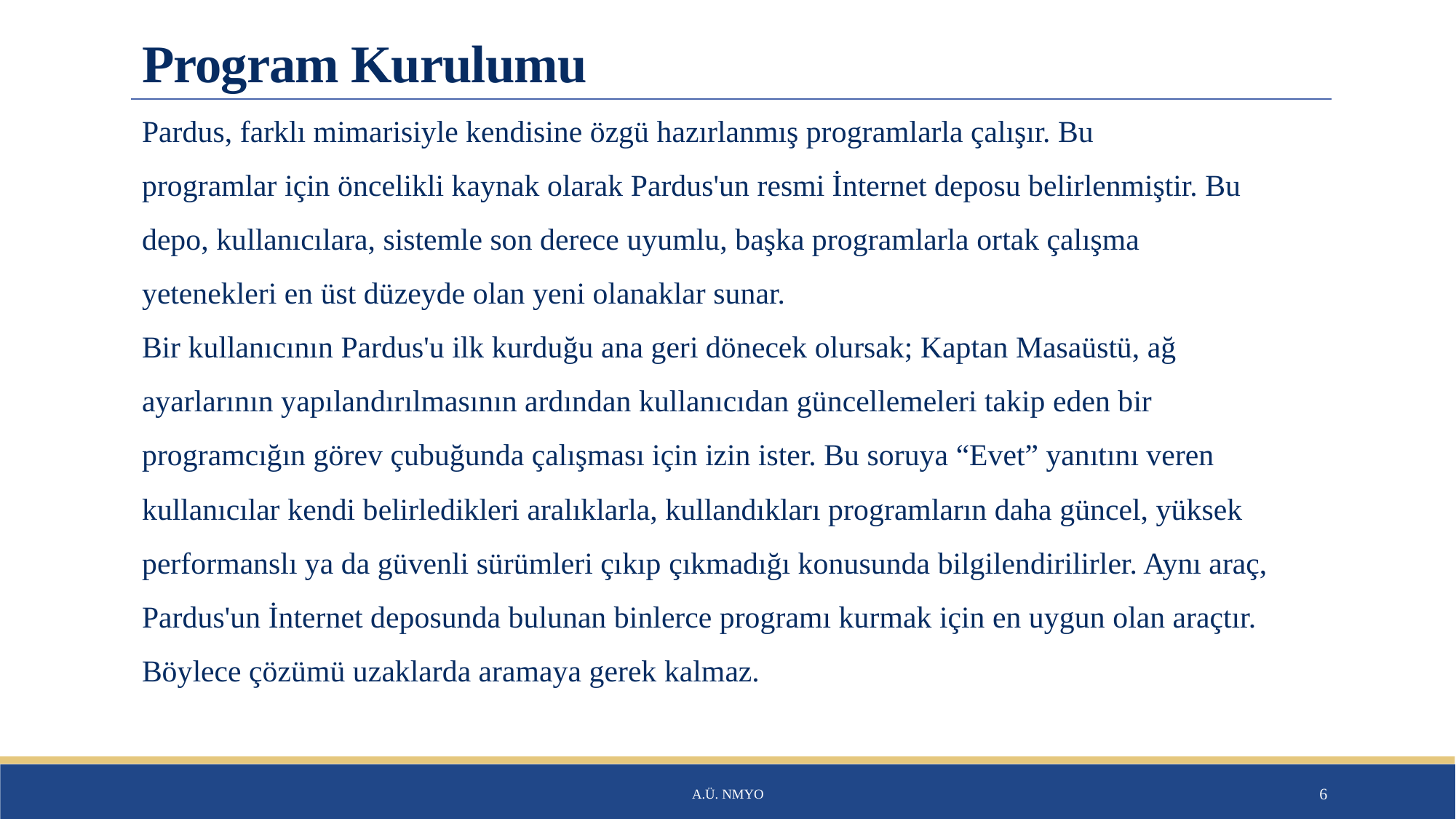

# Program Kurulumu
Pardus, farklı mimarisiyle kendisine özgü hazırlanmış programlarla çalışır. Bu
programlar için öncelikli kaynak olarak Pardus'un resmi İnternet deposu belirlenmiştir. Bu
depo, kullanıcılara, sistemle son derece uyumlu, başka programlarla ortak çalışma
yetenekleri en üst düzeyde olan yeni olanaklar sunar.
Bir kullanıcının Pardus'u ilk kurduğu ana geri dönecek olursak; Kaptan Masaüstü, ağ
ayarlarının yapılandırılmasının ardından kullanıcıdan güncellemeleri takip eden bir
programcığın görev çubuğunda çalışması için izin ister. Bu soruya “Evet” yanıtını veren
kullanıcılar kendi belirledikleri aralıklarla, kullandıkları programların daha güncel, yüksek
performanslı ya da güvenli sürümleri çıkıp çıkmadığı konusunda bilgilendirilirler. Aynı araç,
Pardus'un İnternet deposunda bulunan binlerce programı kurmak için en uygun olan araçtır.
Böylece çözümü uzaklarda aramaya gerek kalmaz.
A.Ü. NMYO
6